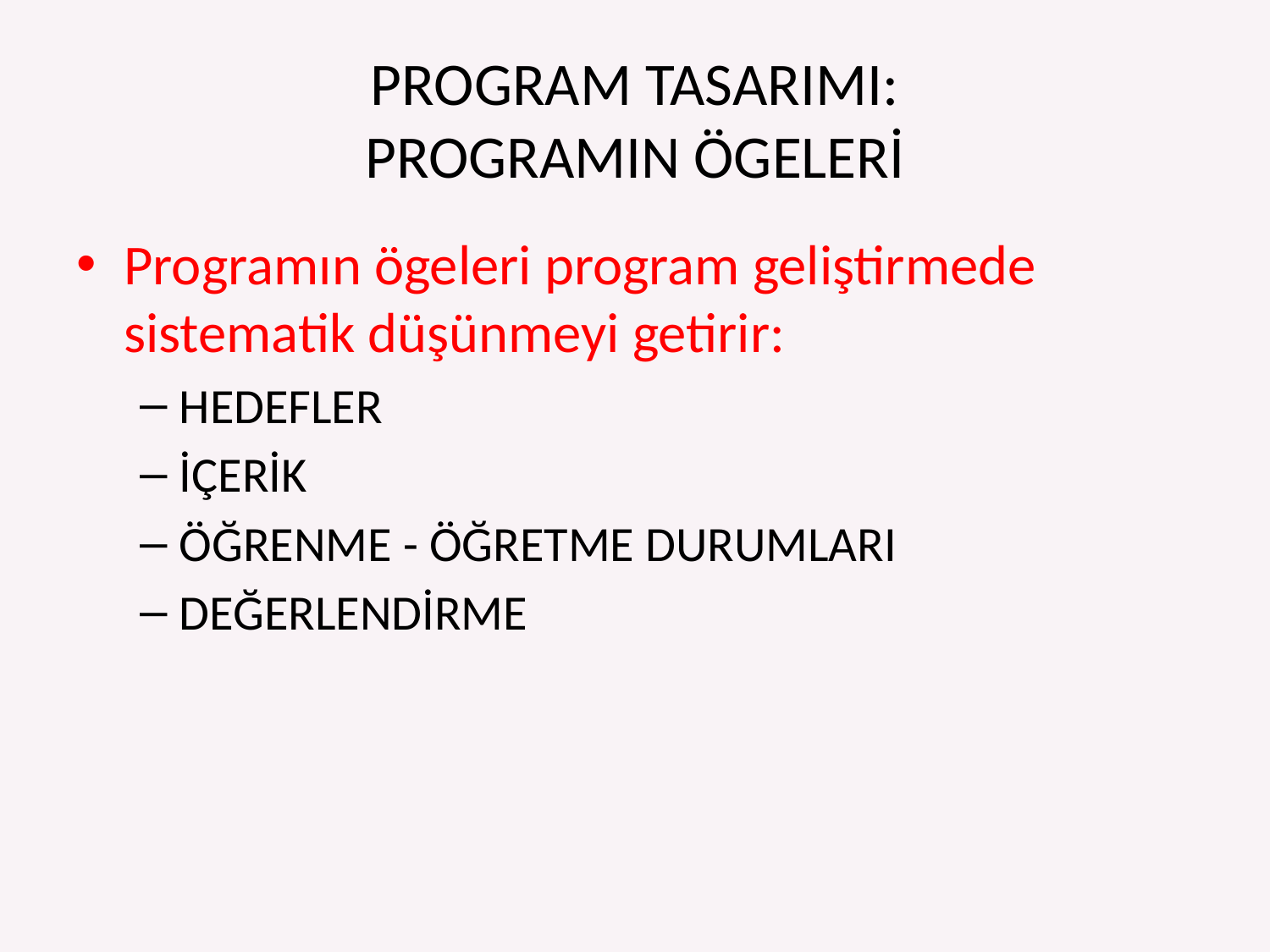

# PROGRAM TASARIMI: PROGRAMIN ÖGELERİ
Programın ögeleri program geliştirmede sistematik düşünmeyi getirir:
HEDEFLER
İÇERİK
ÖĞRENME - ÖĞRETME DURUMLARI
DEĞERLENDİRME